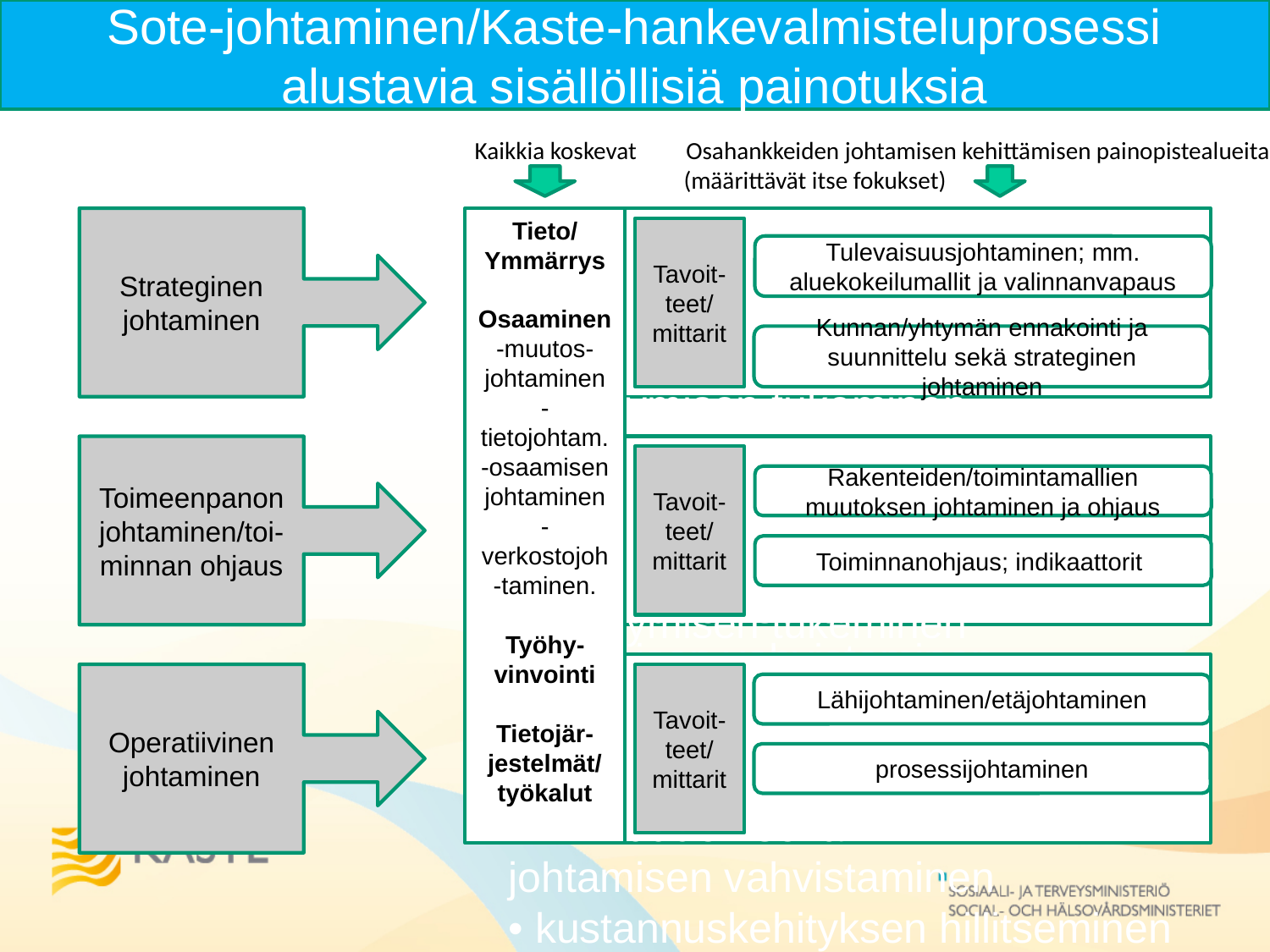

Sote-johtaminen/Kaste-hankevalmisteluprosessi
alustavia sisällöllisiä painotuksia
Kaikkia koskevat         Osahankkeiden johtamisen kehittämisen painopistealueita
                                      (määrittävät itse fokukset)

Strateginen
johtaminen

Tieto/
Ymmärrys

Osaaminen
-muutos-johtaminen
-tietojohtam.
-osaamisen johtaminen
-verkostojoh-taminen.

Työhy-
vinvointi

Tietojär-
jestelmät/
työkalut

Tavoit-
teet/
mittarit

Tulevaisuusjohtaminen; mm. aluekokeilumallit ja valinnanvapaus

Kunnan/yhtymän ennakointi ja suunnittelu sekä strateginen johtaminen
Toimeenpanon johtaminen/toi-
minnan ohjaus
kansalaisten itsenäisen selviytymisen tukeminen
• palveluprosessien- ja rakenteiden integroiminen
• henkilöstön osaamisen ja osallisuuden sekä
johtamisen vahvistaminen
• kustannuskehityksen hillitseminen
Tavoit-
teet/
mittarit
Rakenteiden/toimintamallien muutoksen johtaminen ja ohjaus
Toiminnanohjaus; indikaattorit
kansalaisten itsenäisen selviytymisen tukeminen
• palveluprosessien- ja rakenteiden integroiminen
• henkilöstön osaamisen ja osallisuuden sekä
johtamisen vahvistaminen
• kustannuskehityksen hillitseminen
Operatiivinen
johtaminen
Tavoit-
teet/
mittarit
Lähijohtaminen/etäjohtaminen
prosessijohtaminen